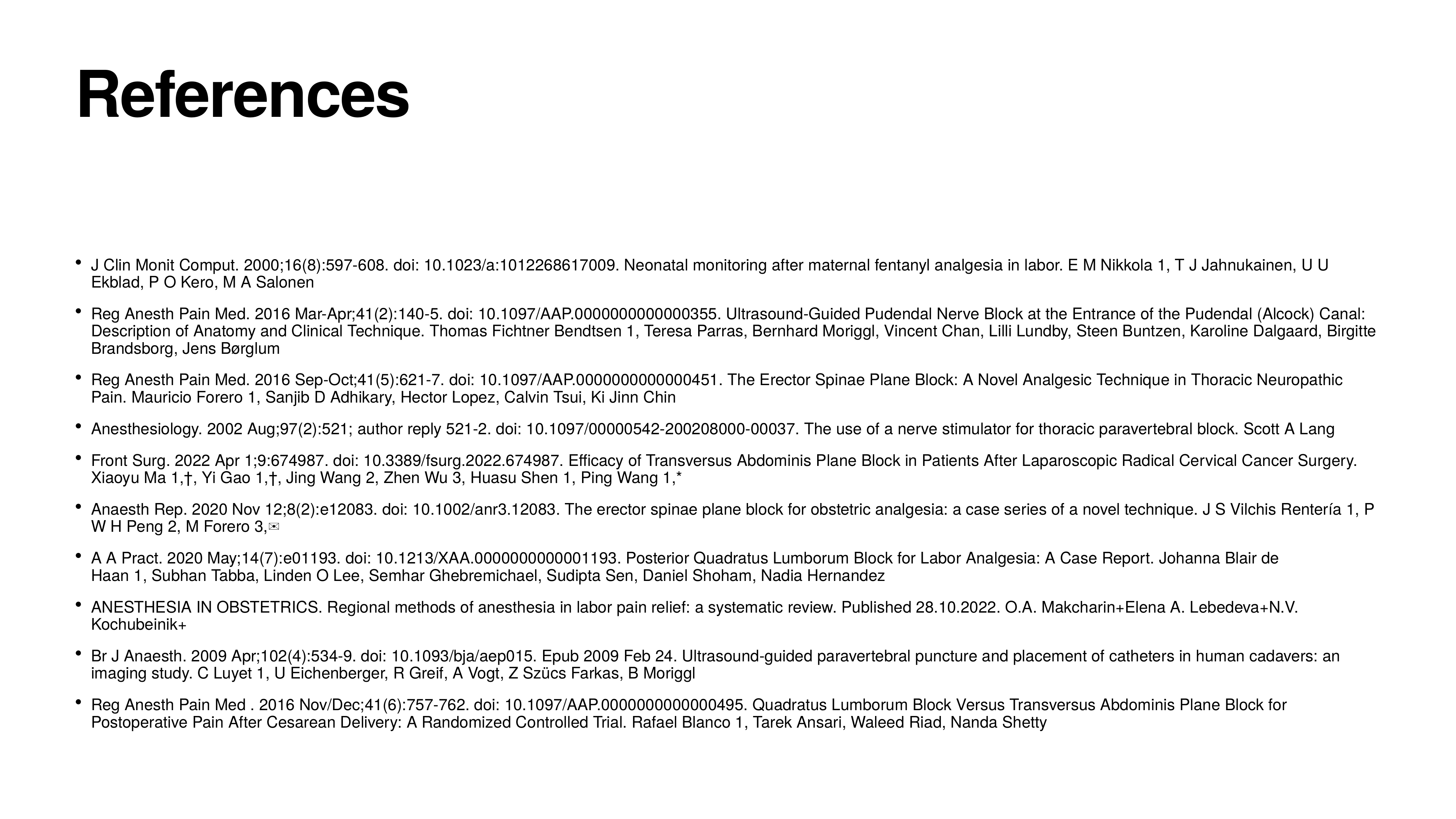

# References

J Clin Monit Comput. 2000;16(8):597-608. doi: 10.1023/a:1012268617009. Neonatal monitoring after maternal fentanyl analgesia in labor. E M Nikkola 1, T J Jahnukainen, U U Ekblad, P O Kero, M A Salonen
Reg Anesth Pain Med. 2016 Mar-Apr;41(2):140-5. doi: 10.1097/AAP.0000000000000355. Ultrasound-Guided Pudendal Nerve Block at the Entrance of the Pudendal (Alcock) Canal: Description of Anatomy and Clinical Technique. Thomas Fichtner Bendtsen 1, Teresa Parras, Bernhard Moriggl, Vincent Chan, Lilli Lundby, Steen Buntzen, Karoline Dalgaard, Birgitte Brandsborg, Jens Børglum
Reg Anesth Pain Med. 2016 Sep-Oct;41(5):621-7. doi: 10.1097/AAP.0000000000000451. The Erector Spinae Plane Block: A Novel Analgesic Technique in Thoracic Neuropathic Pain. Mauricio Forero 1, Sanjib D Adhikary, Hector Lopez, Calvin Tsui, Ki Jinn Chin
Anesthesiology. 2002 Aug;97(2):521; author reply 521-2. doi: 10.1097/00000542-200208000-00037. The use of a nerve stimulator for thoracic paravertebral block. Scott A Lang
Front Surg. 2022 Apr 1;9:674987. doi: 10.3389/fsurg.2022.674987. Efficacy of Transversus Abdominis Plane Block in Patients After Laparoscopic Radical Cervical Cancer Surgery. Xiaoyu Ma 1,†, Yi Gao 1,†, Jing Wang 2, Zhen Wu 3, Huasu Shen 1, Ping Wang 1,*
Anaesth Rep. 2020 Nov 12;8(2):e12083. doi: 10.1002/anr3.12083. The erector spinae plane block for obstetric analgesia: a case series of a novel technique. J S Vilchis Rentería 1, P W H Peng 2, M Forero 3,✉
A A Pract. 2020 May;14(7):e01193. doi: 10.1213/XAA.0000000000001193. Posterior Quadratus Lumborum Block for Labor Analgesia: A Case Report. Johanna Blair de Haan 1, Subhan Tabba, Linden O Lee, Semhar Ghebremichael, Sudipta Sen, Daniel Shoham, Nadia Hernandez
ANESTHESIA IN OBSTETRICS. Regional methods of anesthesia in labor pain relief: a systematic review. Published 28.10.2022. O.A. Makcharin+Elena A. Lebedeva+N.V. Kochubeinik+
Br J Anaesth. 2009 Apr;102(4):534-9. doi: 10.1093/bja/aep015. Epub 2009 Feb 24. Ultrasound-guided paravertebral puncture and placement of catheters in human cadavers: an imaging study. C Luyet 1, U Eichenberger, R Greif, A Vogt, Z Szücs Farkas, B Moriggl
Reg Anesth Pain Med . 2016 Nov/Dec;41(6):757-762. doi: 10.1097/AAP.0000000000000495. Quadratus Lumborum Block Versus Transversus Abdominis Plane Block for Postoperative Pain After Cesarean Delivery: A Randomized Controlled Trial. Rafael Blanco 1, Tarek Ansari, Waleed Riad, Nanda Shetty